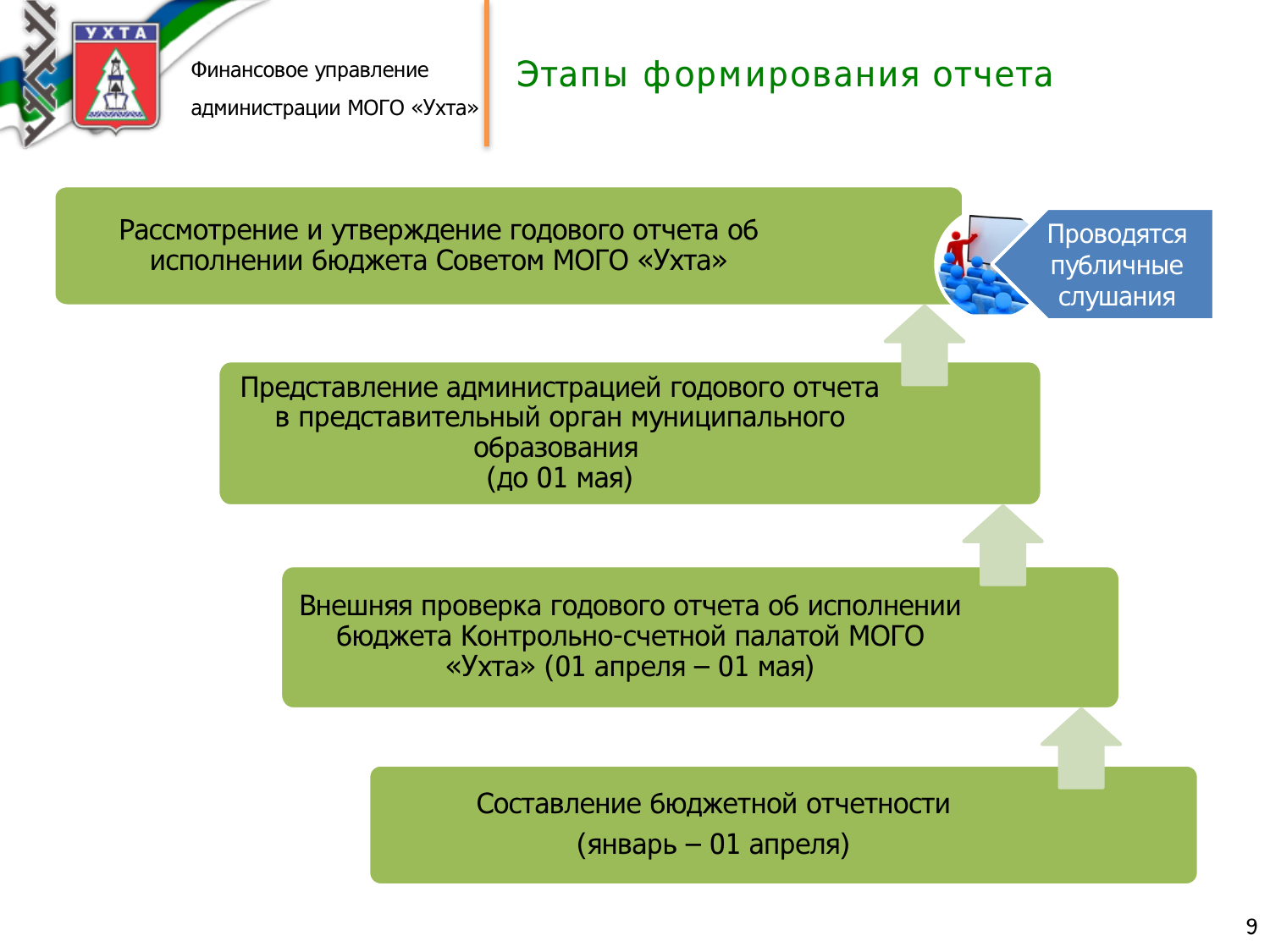

# Этапы формирования отчета
Проводятся публичные слушания
Рассмотрение и утверждение годового отчета об исполнении бюджета Советом МОГО «Ухта»

Представление администрацией годового отчета в представительный орган муниципального образования
(до 01 мая)

Внешняя проверка годового отчета об исполнении бюджета Контрольно-счетной палатой МОГО «Ухта» (01 апреля – 01 мая)

Составление бюджетной отчетности
(январь – 01 апреля)
9